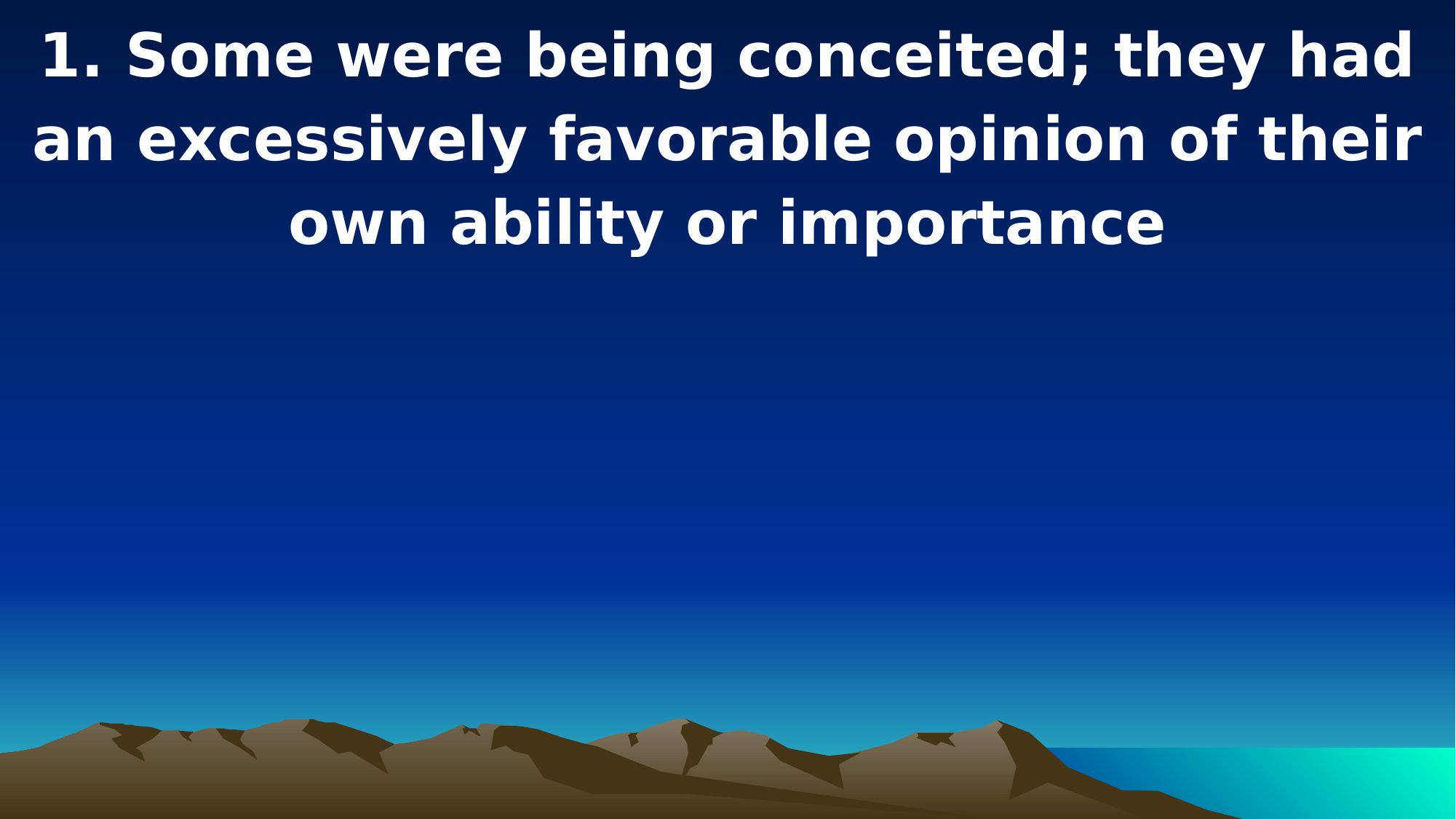

1. Some were being conceited; they had an excessively favorable opinion of their own ability or importance